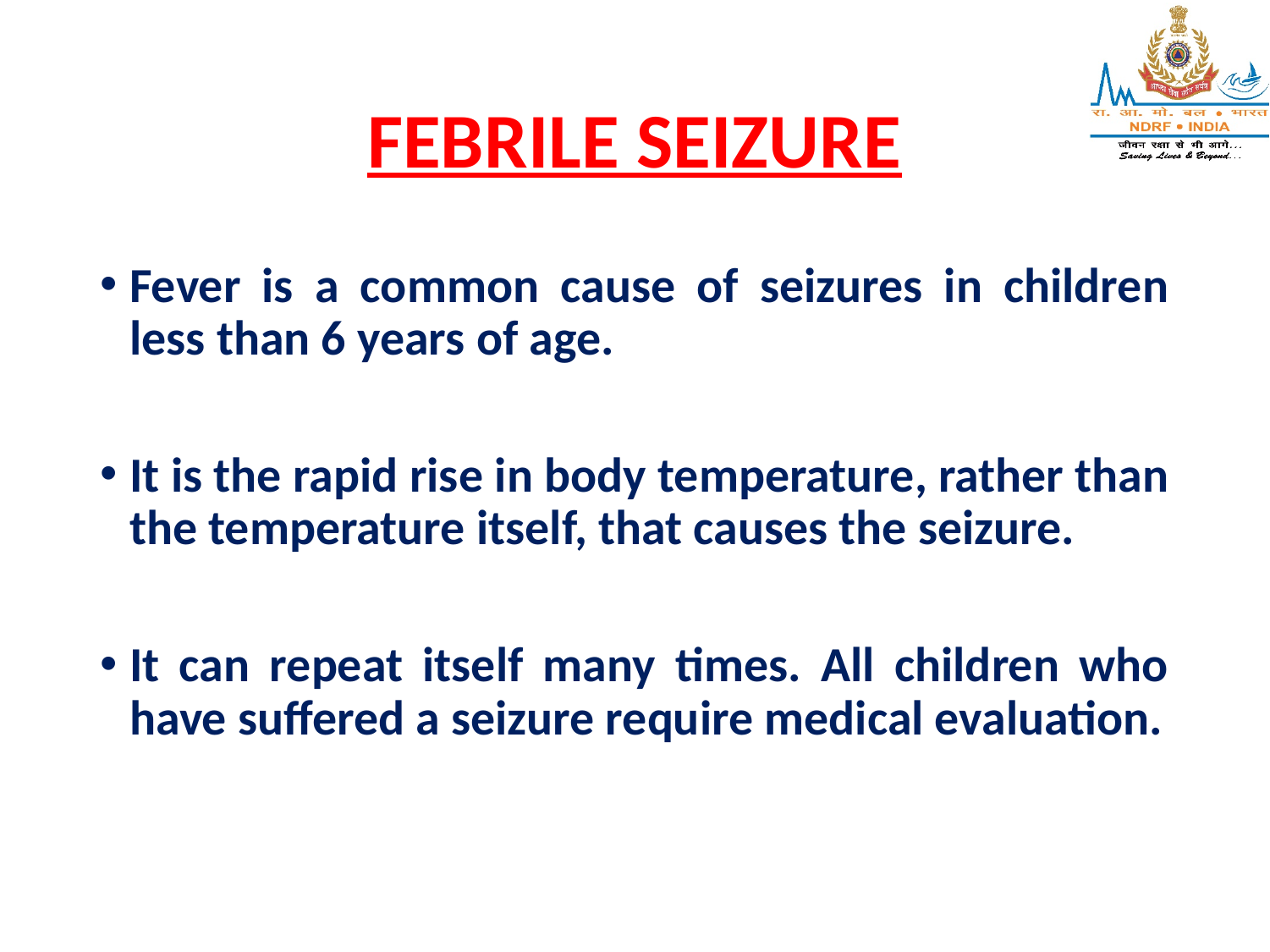

# FEBRILE SEIZURE
Fever is a common cause of seizures in children less than 6 years of age.

It is the rapid rise in body temperature, rather than the temperature itself, that causes the seizure.

It can repeat itself many times. All children who have suffered a seizure require medical evaluation.